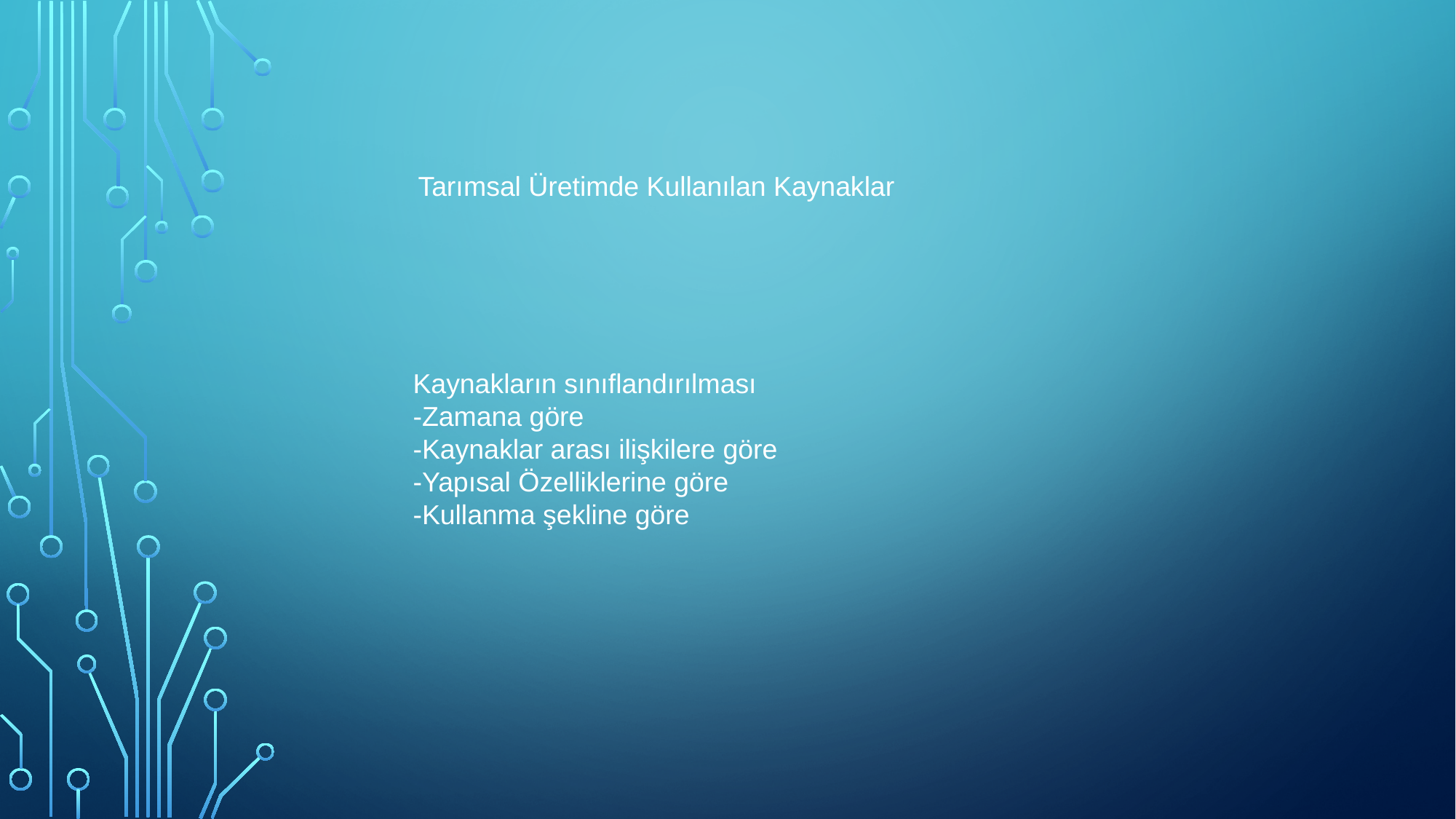

#
Tarımsal Üretimde Kullanılan Kaynaklar
Kaynakların sınıflandırılması
-Zamana göre
-Kaynaklar arası ilişkilere göre
-Yapısal Özelliklerine göre
-Kullanma şekline göre